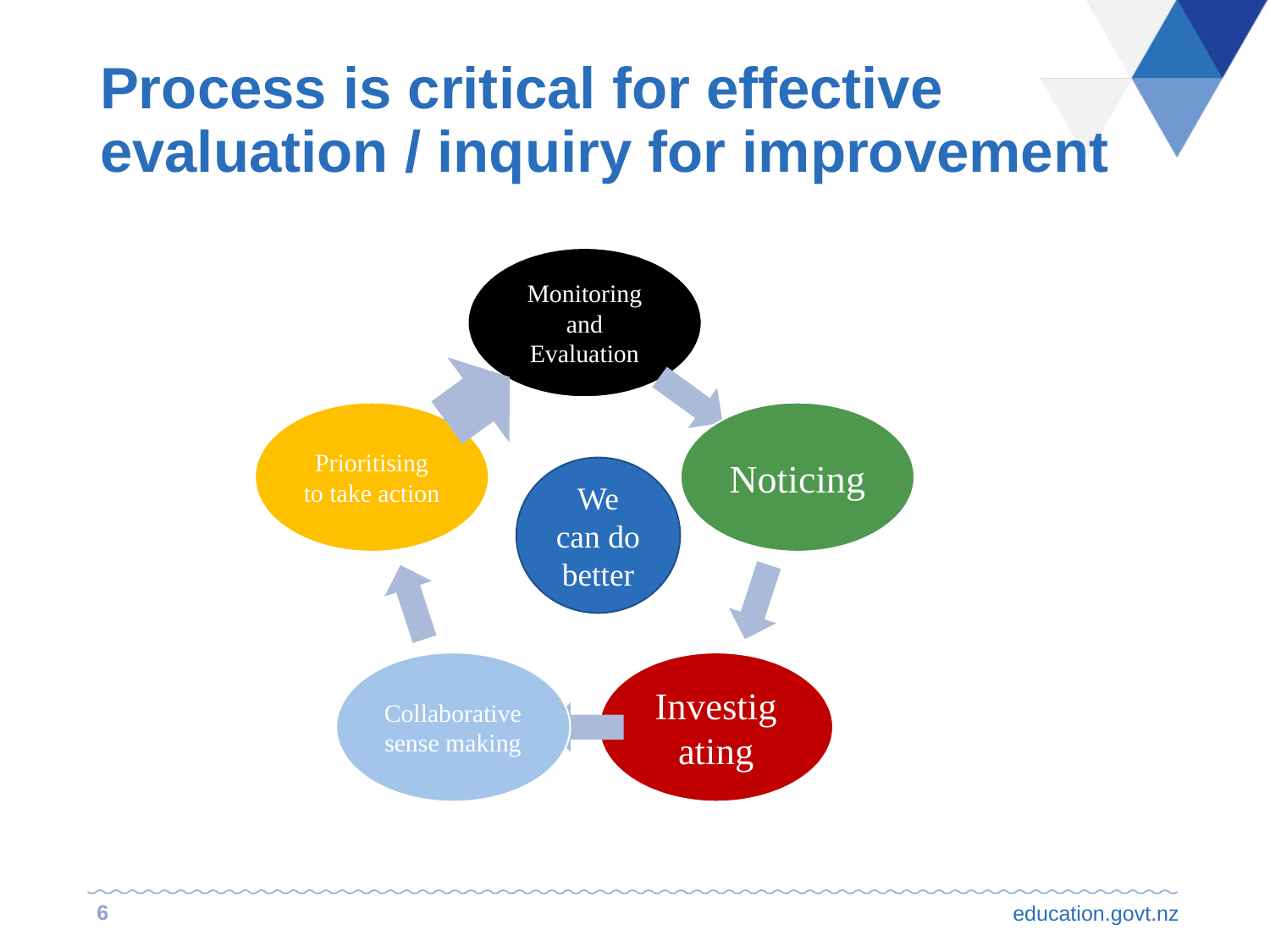

# Process is critical for effective evaluation / inquiry for improvement

Monitoring and Evaluation
Noticing
Investigating
Collaborative sense making
Prioritising to take action
We can do better
6